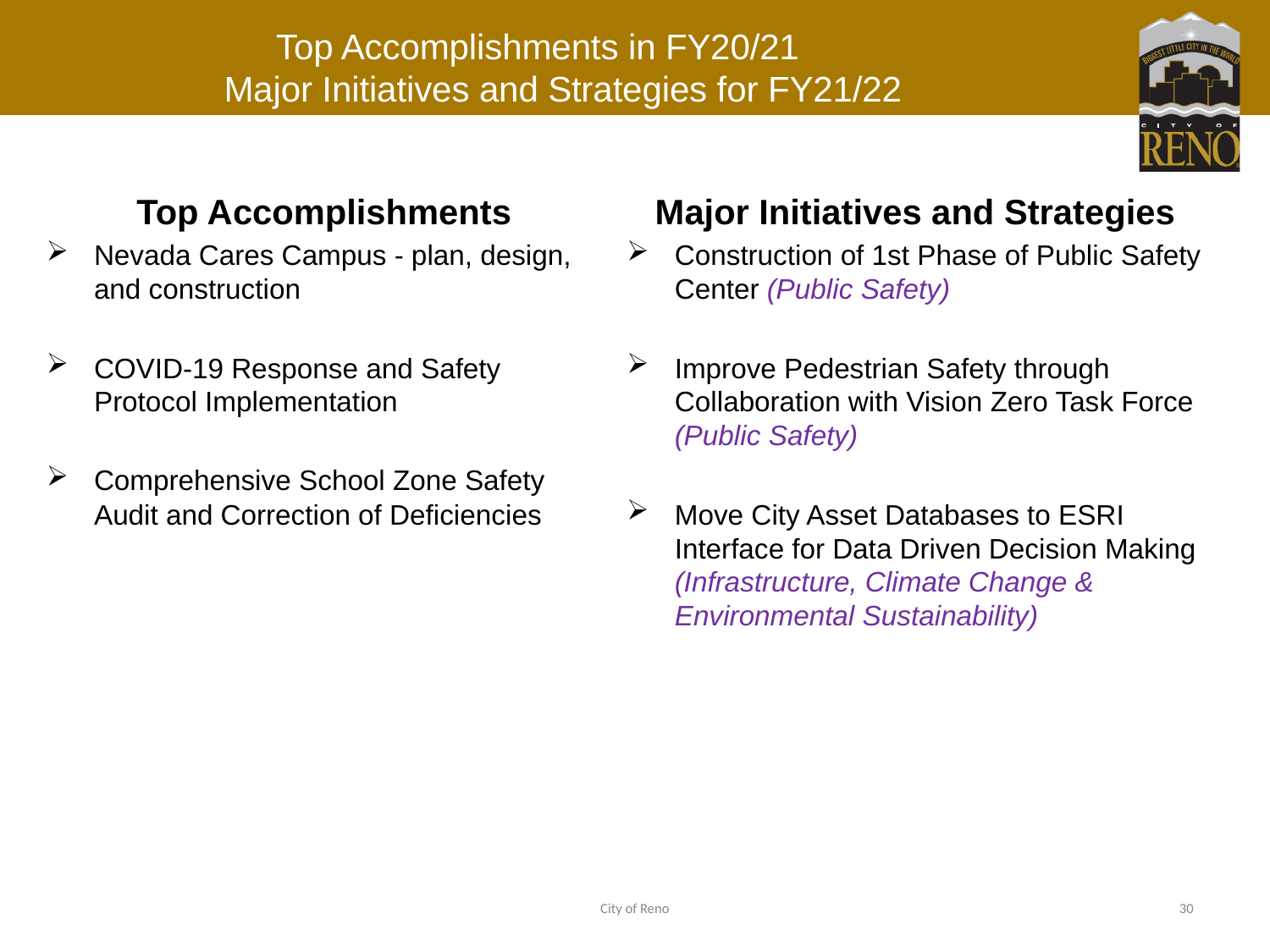

# Top Accomplishments in FY20/21 Major Initiatives and Strategies for FY21/22
Top Accomplishments
Nevada Cares Campus - plan, design, and construction

COVID-19 Response and Safety Protocol Implementation

Comprehensive School Zone Safety Audit and Correction of Deficiencies
Major Initiatives and Strategies
Construction of 1st Phase of Public Safety Center (Public Safety)

Improve Pedestrian Safety through Collaboration with Vision Zero Task Force (Public Safety)

Move City Asset Databases to ESRI Interface for Data Driven Decision Making (Infrastructure, Climate Change & Environmental Sustainability)
City of Reno
30